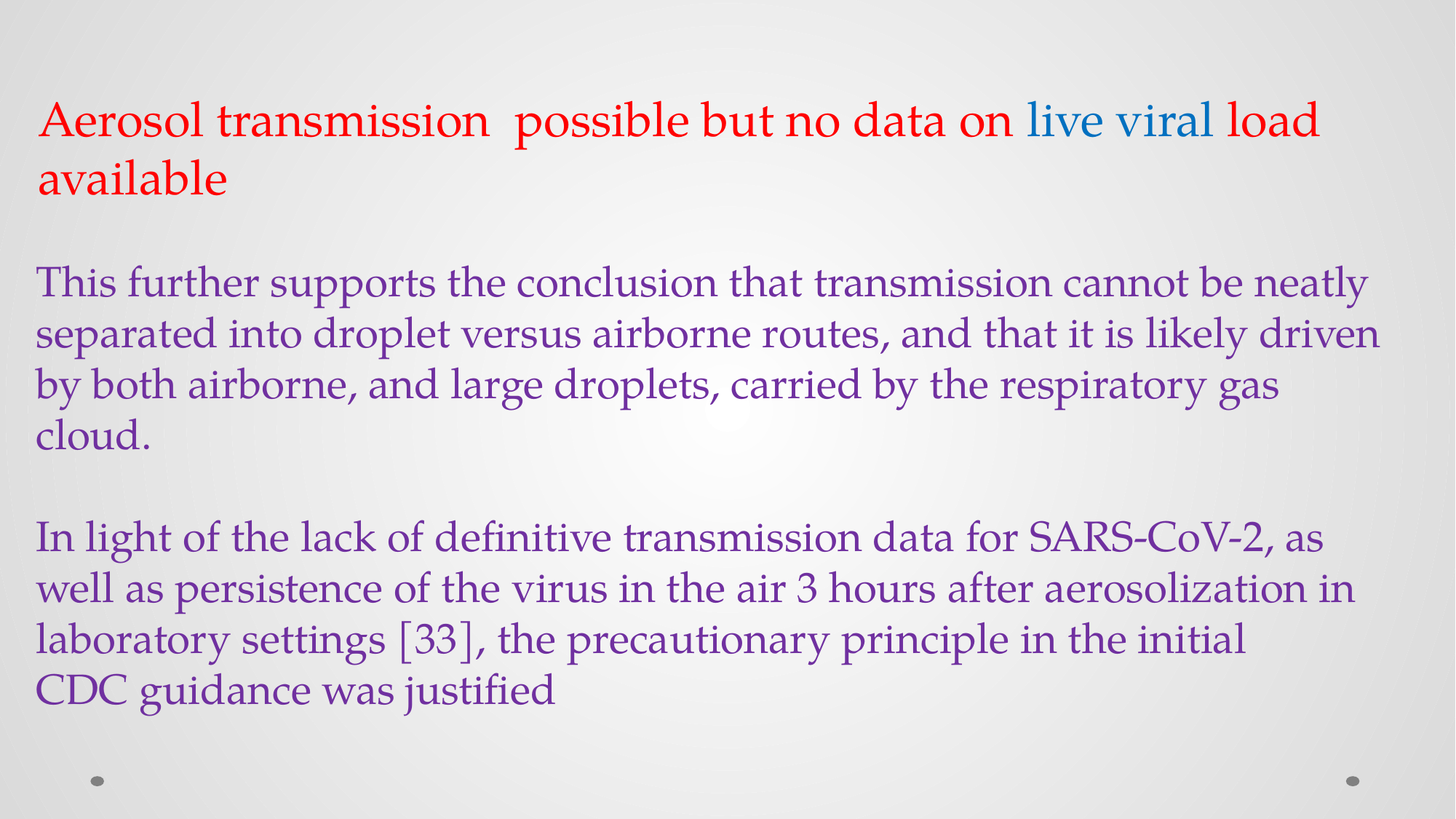

Aerosol transmission  possible but no data on live viral load
available
This further supports the conclusion that transmission cannot be neatly separated into droplet versus airborne routes, and that it is likely driven by both airborne, and large droplets, carried by the respiratory gas cloud.

In light of the lack of definitive transmission data for SARS-CoV-2, as well as persistence of the virus in the air 3 hours after aerosolization in
laboratory settings [33], the precautionary principle in the initial
CDC guidance was justified